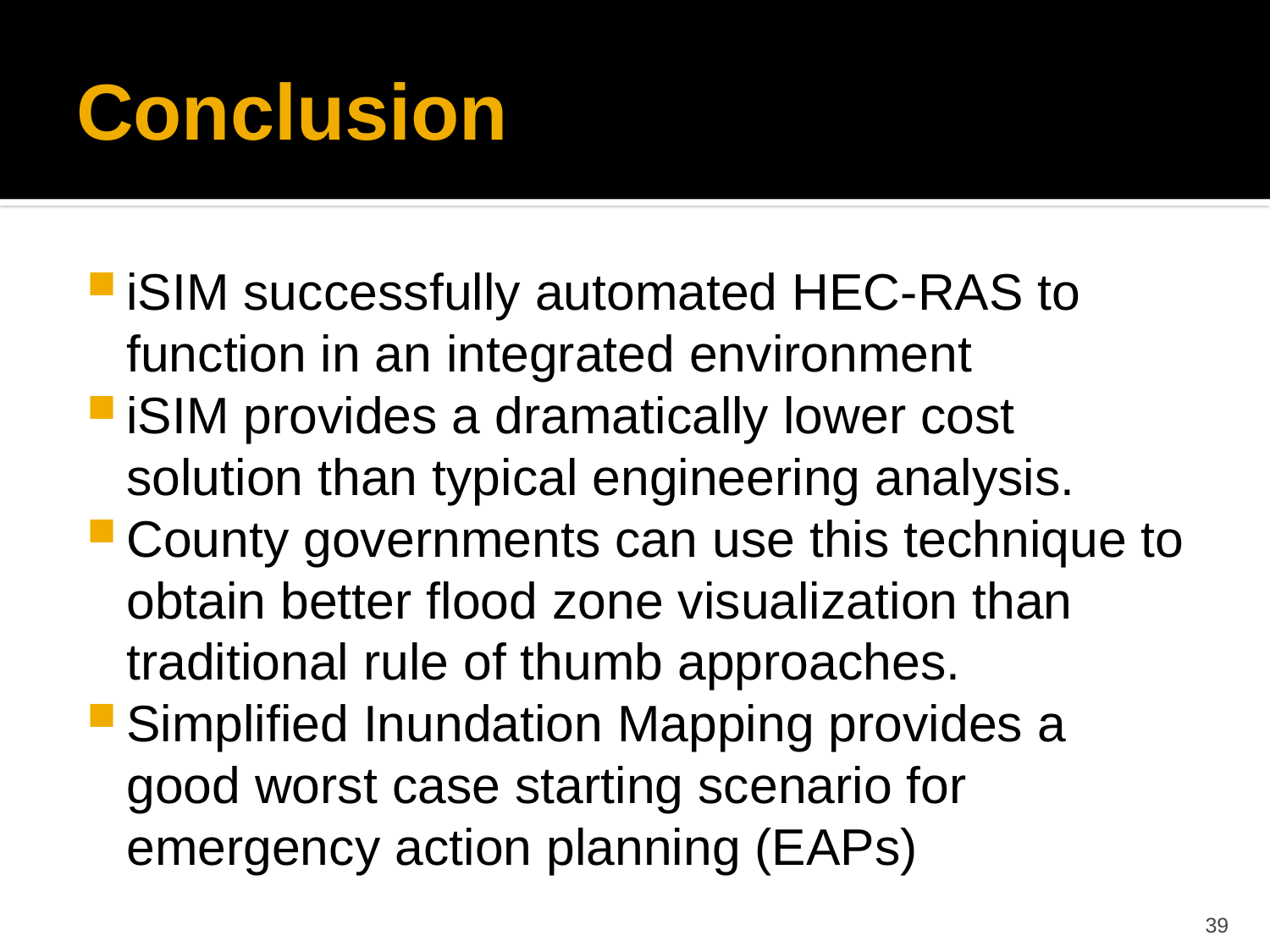

# Conclusion
iSIM successfully automated HEC-RAS to function in an integrated environment
iSIM provides a dramatically lower cost solution than typical engineering analysis.
County governments can use this technique to obtain better flood zone visualization than traditional rule of thumb approaches.
Simplified Inundation Mapping provides a good worst case starting scenario for emergency action planning (EAPs)
39